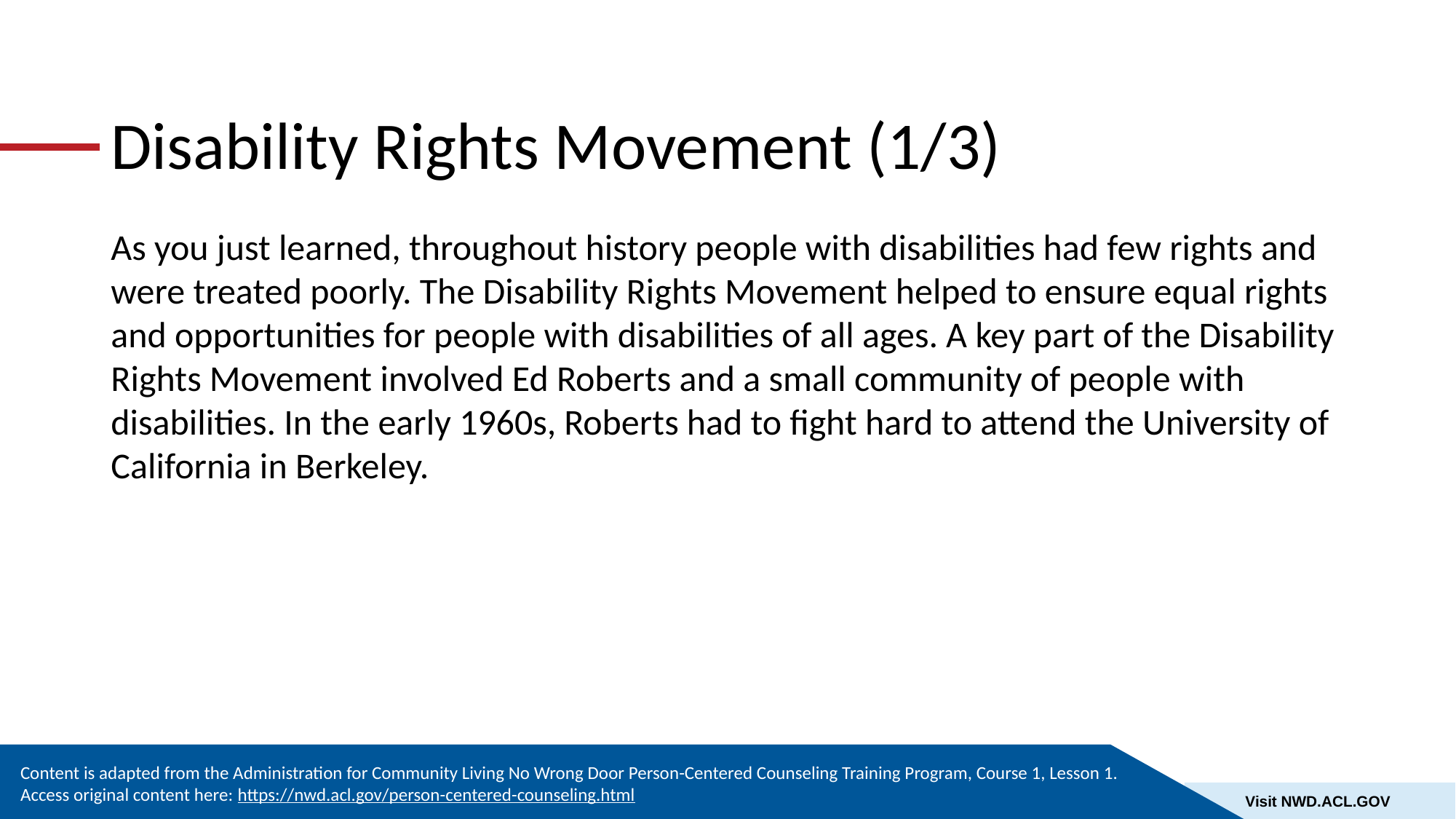

# Disability Rights Movement (1/3)
As you just learned, throughout history people with disabilities had few rights and were treated poorly. The Disability Rights Movement helped to ensure equal rights and opportunities for people with disabilities of all ages. A key part of the Disability Rights Movement involved Ed Roberts and a small community of people with disabilities. In the early 1960s, Roberts had to fight hard to attend the University of California in Berkeley.